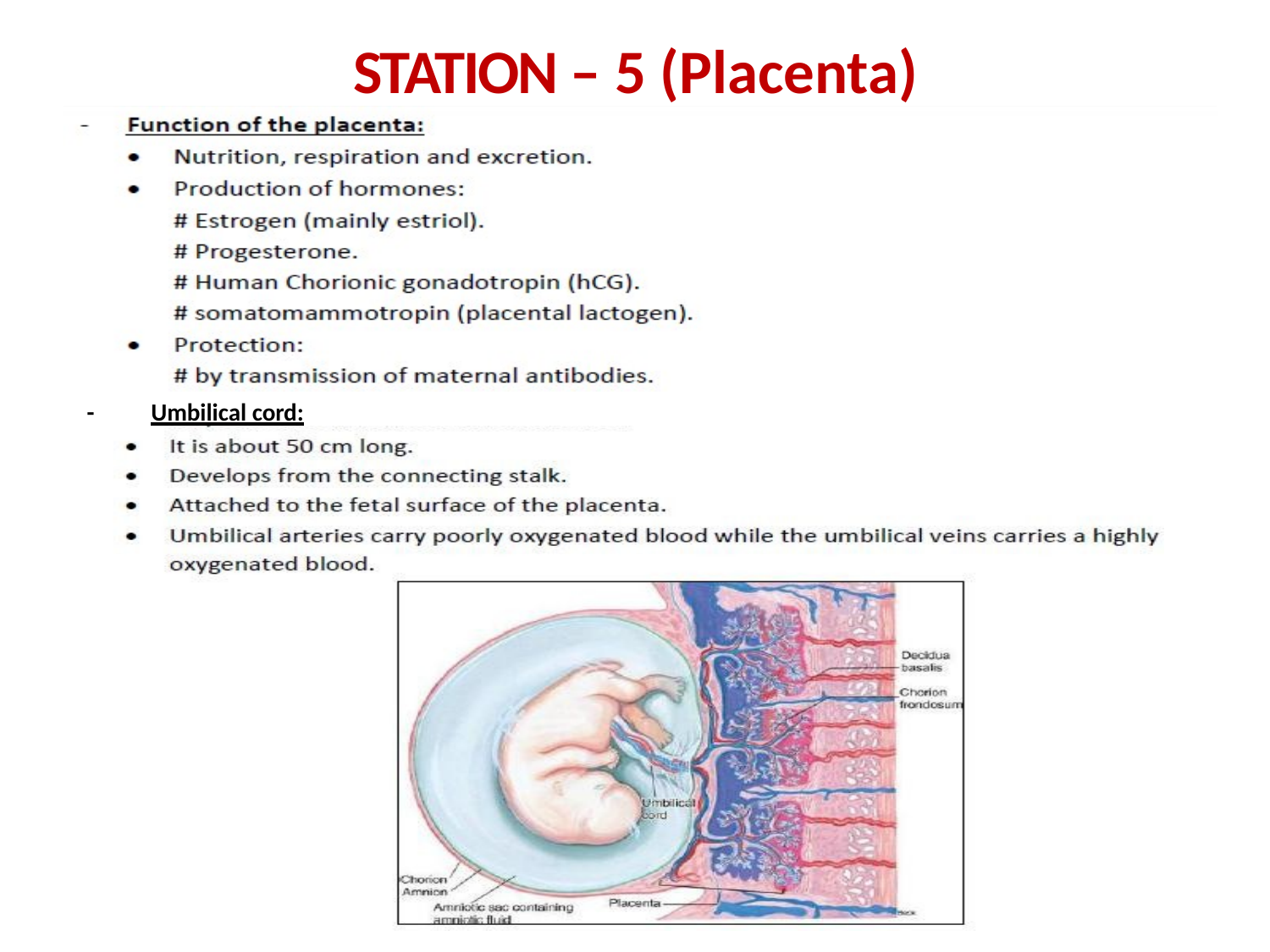

STATION – 5 (Placenta)

-	Umbilical cord: